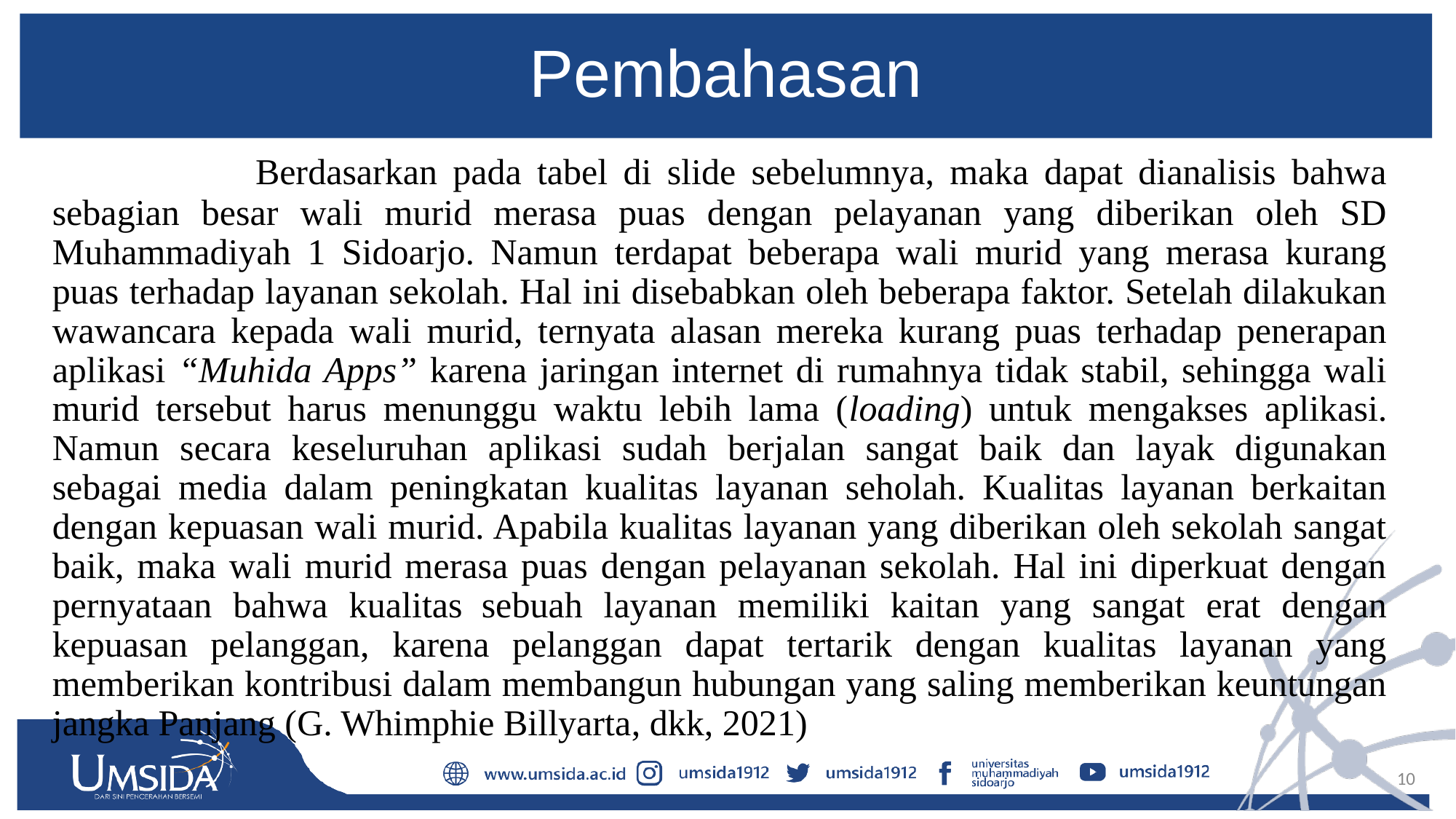

# Pembahasan
            Berdasarkan pada tabel di slide sebelumnya, maka dapat dianalisis bahwa sebagian besar wali murid merasa puas dengan pelayanan yang diberikan oleh SD Muhammadiyah 1 Sidoarjo. Namun terdapat beberapa wali murid yang merasa kurang puas terhadap layanan sekolah. Hal ini disebabkan oleh beberapa faktor. Setelah dilakukan wawancara kepada wali murid, ternyata alasan mereka kurang puas terhadap penerapan aplikasi “Muhida Apps” karena jaringan internet di rumahnya tidak stabil, sehingga wali murid tersebut harus menunggu waktu lebih lama (loading) untuk mengakses aplikasi. Namun secara keseluruhan aplikasi sudah berjalan sangat baik dan layak digunakan sebagai media dalam peningkatan kualitas layanan seholah. Kualitas layanan berkaitan dengan kepuasan wali murid. Apabila kualitas layanan yang diberikan oleh sekolah sangat baik, maka wali murid merasa puas dengan pelayanan sekolah. Hal ini diperkuat dengan pernyataan bahwa kualitas sebuah layanan memiliki kaitan yang sangat erat dengan kepuasan pelanggan, karena pelanggan dapat tertarik dengan kualitas layanan yang memberikan kontribusi dalam membangun hubungan yang saling memberikan keuntungan jangka Panjang (G. Whimphie Billyarta, dkk, 2021)